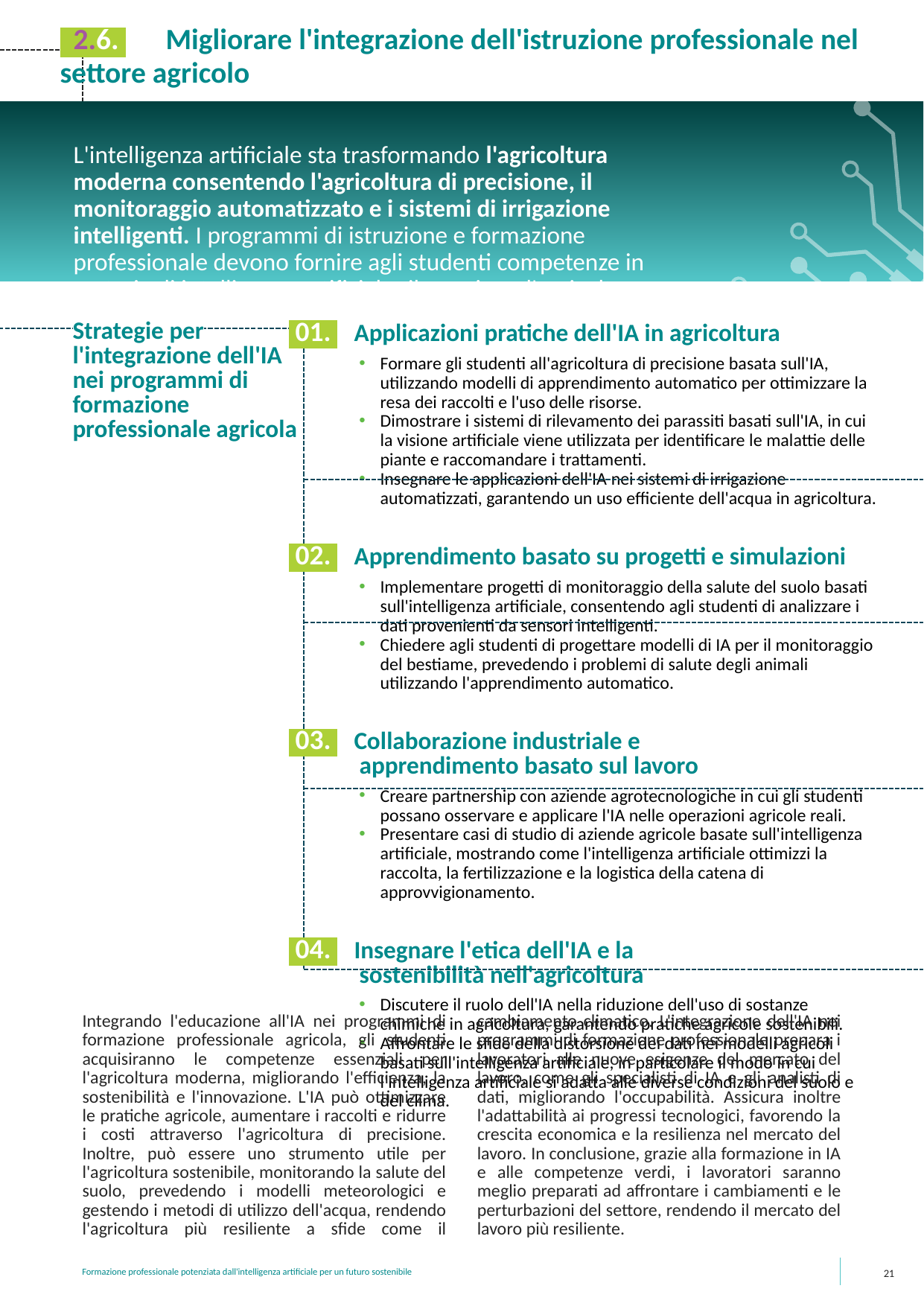

2.6.       Migliorare l'integrazione dell'istruzione professionale nel settore agricolo

L'intelligenza artificiale sta trasformando l'agricoltura moderna consentendo l'agricoltura di precisione, il monitoraggio automatizzato e i sistemi di irrigazione intelligenti. I programmi di istruzione e formazione professionale devono fornire agli studenti competenze in materia di intelligenza artificiale rilevanti per l'agricoltura sostenibile.

Strategie per l'integrazione dell'IA nei programmi di formazione professionale agricola
 01.    Applicazioni pratiche dell'IA in agricoltura

Formare gli studenti all'agricoltura di precisione basata sull'IA, utilizzando modelli di apprendimento automatico per ottimizzare la resa dei raccolti e l'uso delle risorse.
Dimostrare i sistemi di rilevamento dei parassiti basati sull'IA, in cui la visione artificiale viene utilizzata per identificare le malattie delle piante e raccomandare i trattamenti.
Insegnare le applicazioni dell'IA nei sistemi di irrigazione automatizzati, garantendo un uso efficiente dell'acqua in agricoltura.

 02.    Apprendimento basato su progetti e simulazioni

Implementare progetti di monitoraggio della salute del suolo basati sull'intelligenza artificiale, consentendo agli studenti di analizzare i dati provenienti da sensori intelligenti.
Chiedere agli studenti di progettare modelli di IA per il monitoraggio del bestiame, prevedendo i problemi di salute degli animali utilizzando l'apprendimento automatico.

 03.    Collaborazione industriale e
	apprendimento basato sul lavoro

Creare partnership con aziende agrotecnologiche in cui gli studenti possano osservare e applicare l'IA nelle operazioni agricole reali.
Presentare casi di studio di aziende agricole basate sull'intelligenza artificiale, mostrando come l'intelligenza artificiale ottimizzi la raccolta, la fertilizzazione e la logistica della catena di approvvigionamento.

 04.    Insegnare l'etica dell'IA e la
	sostenibilità nell'agricoltura

Discutere il ruolo dell'IA nella riduzione dell'uso di sostanze chimiche in agricoltura, garantendo pratiche agricole sostenibili.
Affrontare le sfide della distorsione dei dati nei modelli agricoli basati sull'intelligenza artificiale, in particolare il modo in cui l'intelligenza artificiale si adatta alle diverse condizioni del suolo e del clima.

Integrando l'educazione all'IA nei programmi di formazione professionale agricola, gli studenti acquisiranno le competenze essenziali per l'agricoltura moderna, migliorando l'efficienza, la sostenibilità e l'innovazione. L'IA può ottimizzare le pratiche agricole, aumentare i raccolti e ridurre i costi attraverso l'agricoltura di precisione. Inoltre, può essere uno strumento utile per l'agricoltura sostenibile, monitorando la salute del suolo, prevedendo i modelli meteorologici e gestendo i metodi di utilizzo dell'acqua, rendendo l'agricoltura più resiliente a sfide come il cambiamento climatico. L'integrazione dell'IA nei programmi di formazione professionale prepara i lavoratori alle nuove esigenze del mercato del lavoro, come gli specialisti di IA e gli analisti di dati, migliorando l'occupabilità. Assicura inoltre l'adattabilità ai progressi tecnologici, favorendo la crescita economica e la resilienza nel mercato del lavoro. In conclusione, grazie alla formazione in IA e alle competenze verdi, i lavoratori saranno meglio preparati ad affrontare i cambiamenti e le perturbazioni del settore, rendendo il mercato del lavoro più resiliente.
21